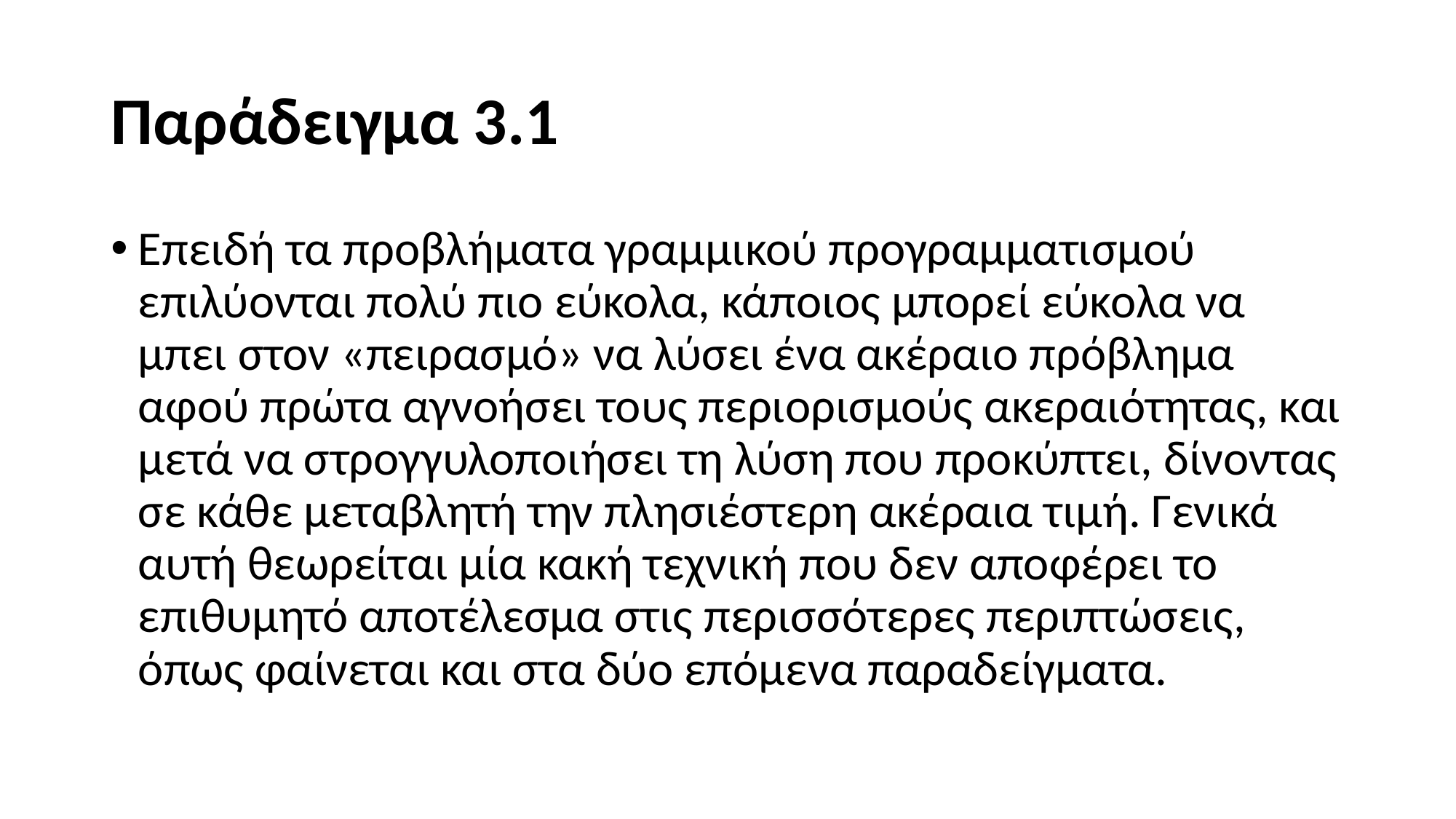

# Παράδειγμα 3.1
Επειδή τα προβλήματα γραμμικού προγραμματισμού επιλύονται πολύ πιο εύκολα, κάποιος μπορεί εύκολα να μπει στον «πειρασμό» να λύσει ένα ακέραιο πρόβλημα αφού πρώτα αγνοήσει τους περιορισμούς ακεραιότητας, και μετά να στρογγυλοποιήσει τη λύση που προκύπτει, δίνοντας σε κάθε μεταβλητή την πλησιέστερη ακέραια τιμή. Γενικά αυτή θεωρείται μία κακή τεχνική που δεν αποφέρει το επιθυμητό αποτέλεσμα στις περισσότερες περιπτώσεις, όπως φαίνεται και στα δύο επόμενα παραδείγματα.